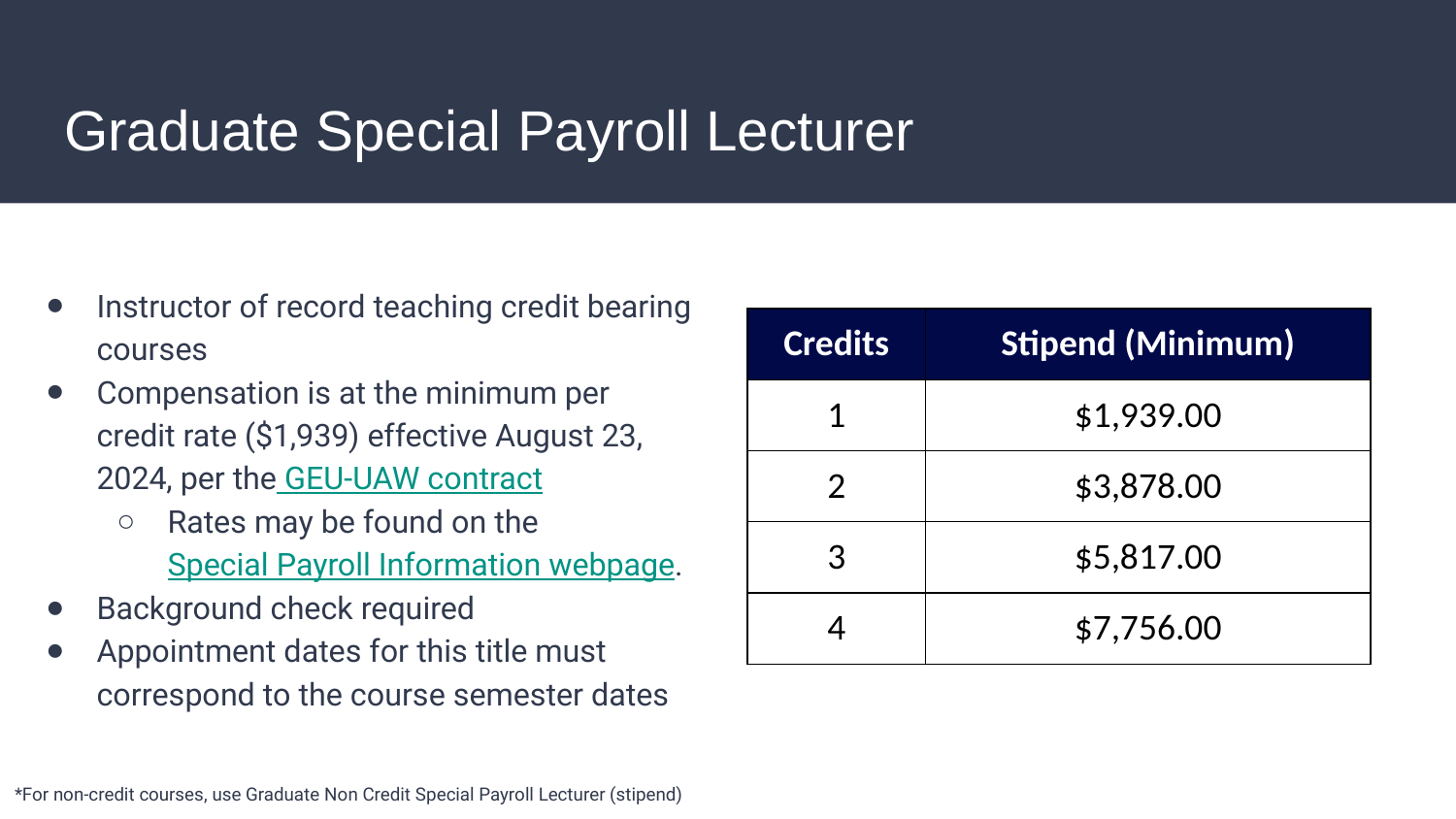

# Graduate Special Payroll Lecturer
Instructor of record teaching credit bearing courses
Compensation is at the minimum per credit rate ($1,939) effective August 23, 2024, per the GEU-UAW contract
Rates may be found on the Special Payroll Information webpage.
Background check required
Appointment dates for this title must correspond to the course semester dates

| Credits | Stipend (Minimum) |
| --- | --- |
| 1 | $1,939.00 |
| 2 | $3,878.00 |
| 3 | $5,817.00 |
| 4 | $7,756.00 |
*For non-credit courses, use Graduate Non Credit Special Payroll Lecturer (stipend)